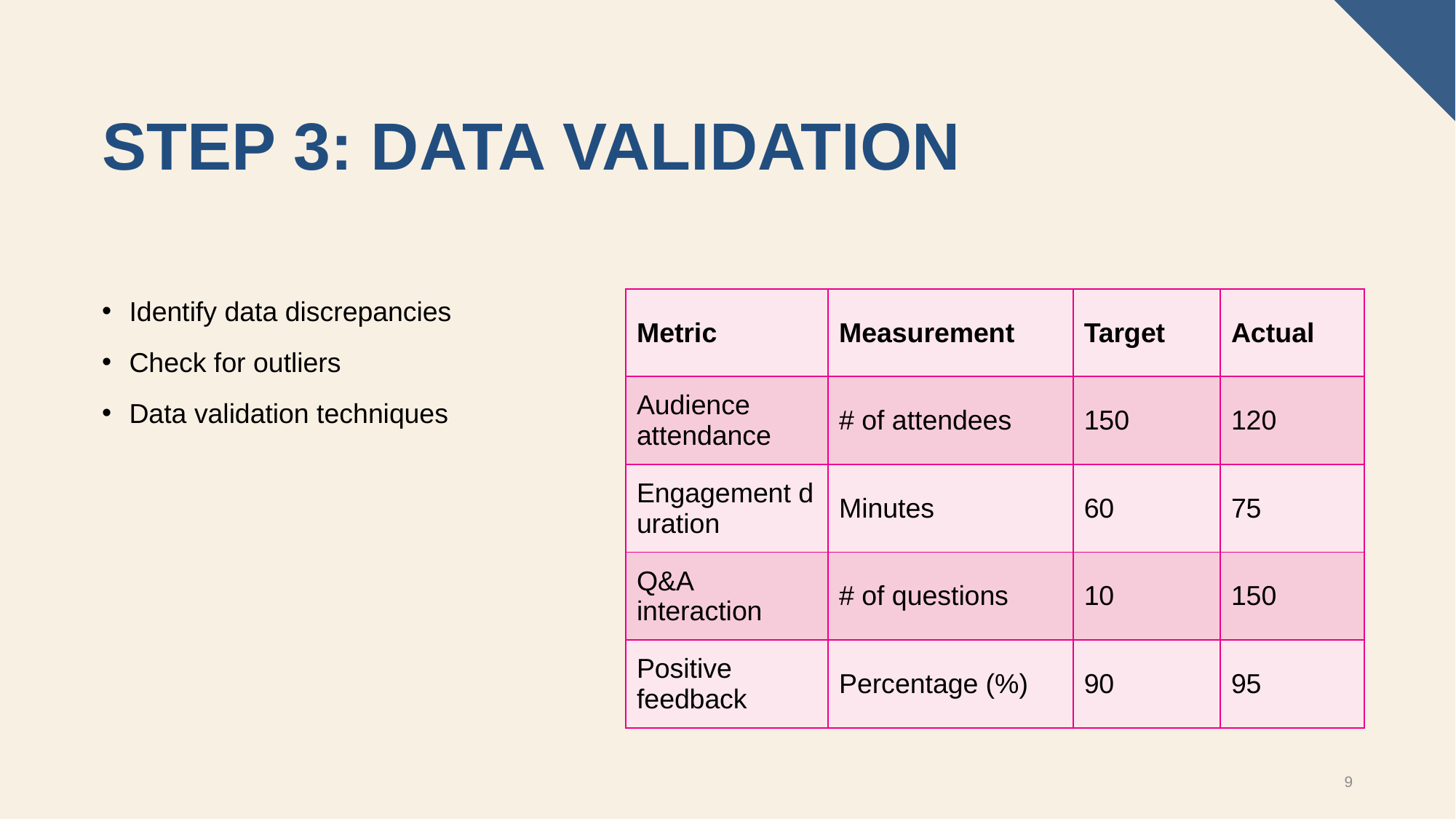

# STEP 3: dAta validation
Identify data discrepancies​
Check for outliers
Data validation techniques
| Metric​ | Measurement​ | Target​ | Actual​ |
| --- | --- | --- | --- |
| Audience  attendance​ | # of attendees​ | 150​ | 120​ |
| Engagement duration​ | Minutes​ | 60​ | 75​ |
| Q&A interaction​ | # of questions​ | 10​ | 15​0 |
| Positive  feedback​ | Percentage (%)​ | 90​ | 95​ |
9